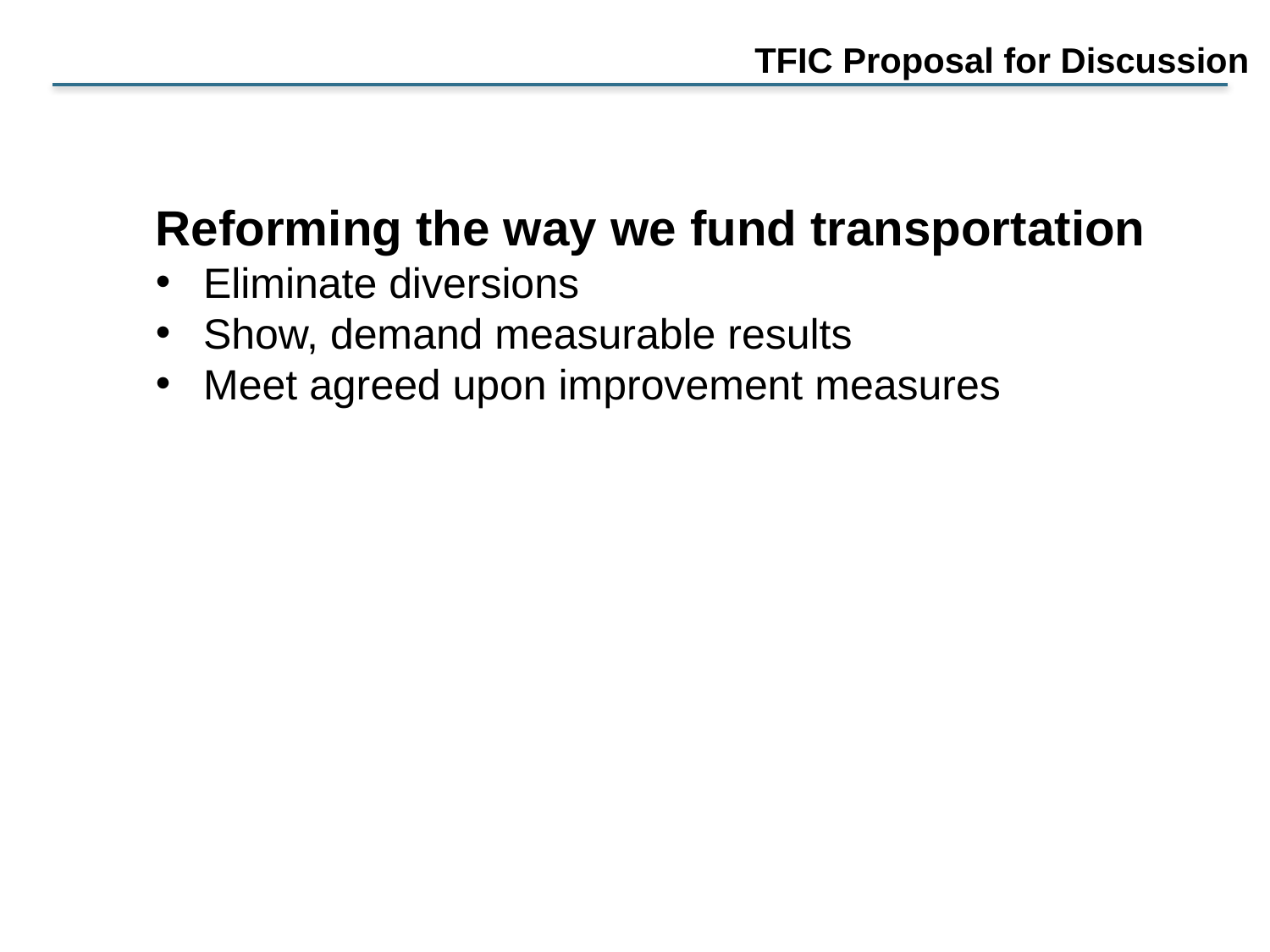

TFIC Proposal for Discussion
Reforming the way we fund transportation
Eliminate diversions
Show, demand measurable results
Meet agreed upon improvement measures